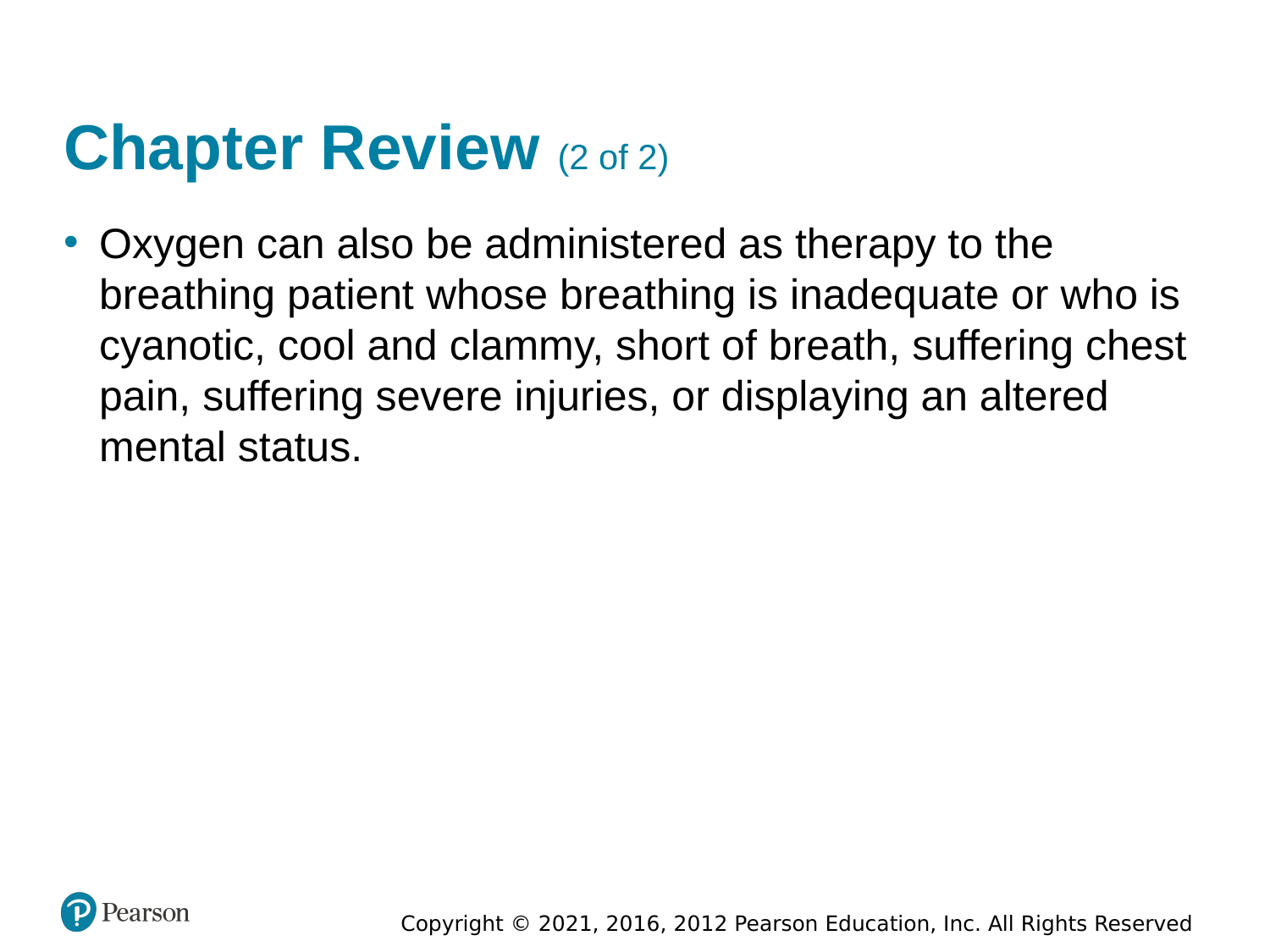

# Chapter Review (2 of 2)
Oxygen can also be administered as therapy to the breathing patient whose breathing is inadequate or who is cyanotic, cool and clammy, short of breath, suffering chest pain, suffering severe injuries, or displaying an altered mental status.